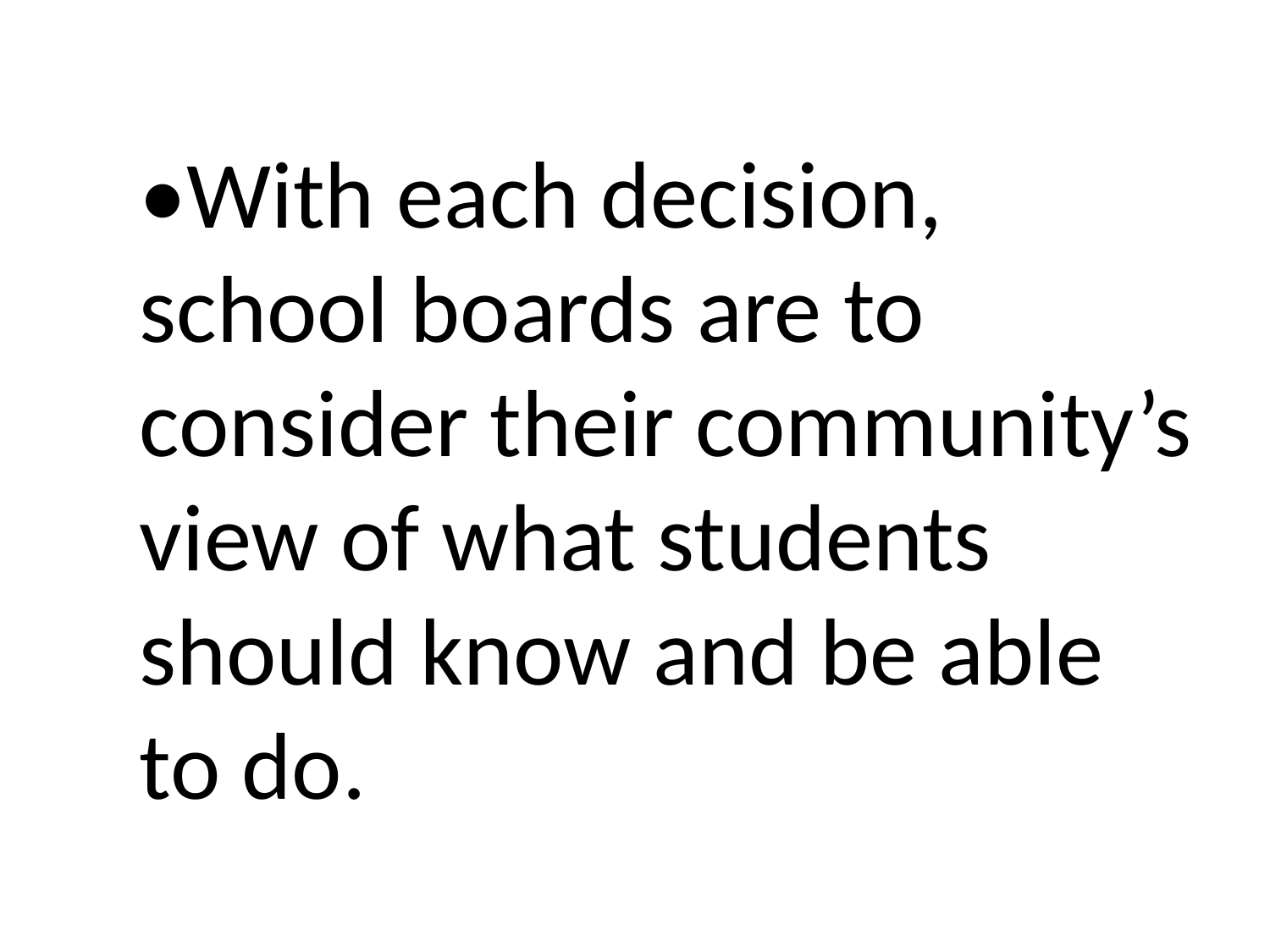

•With each decision, school boards are to consider their community’s view of what students should know and be able to do.